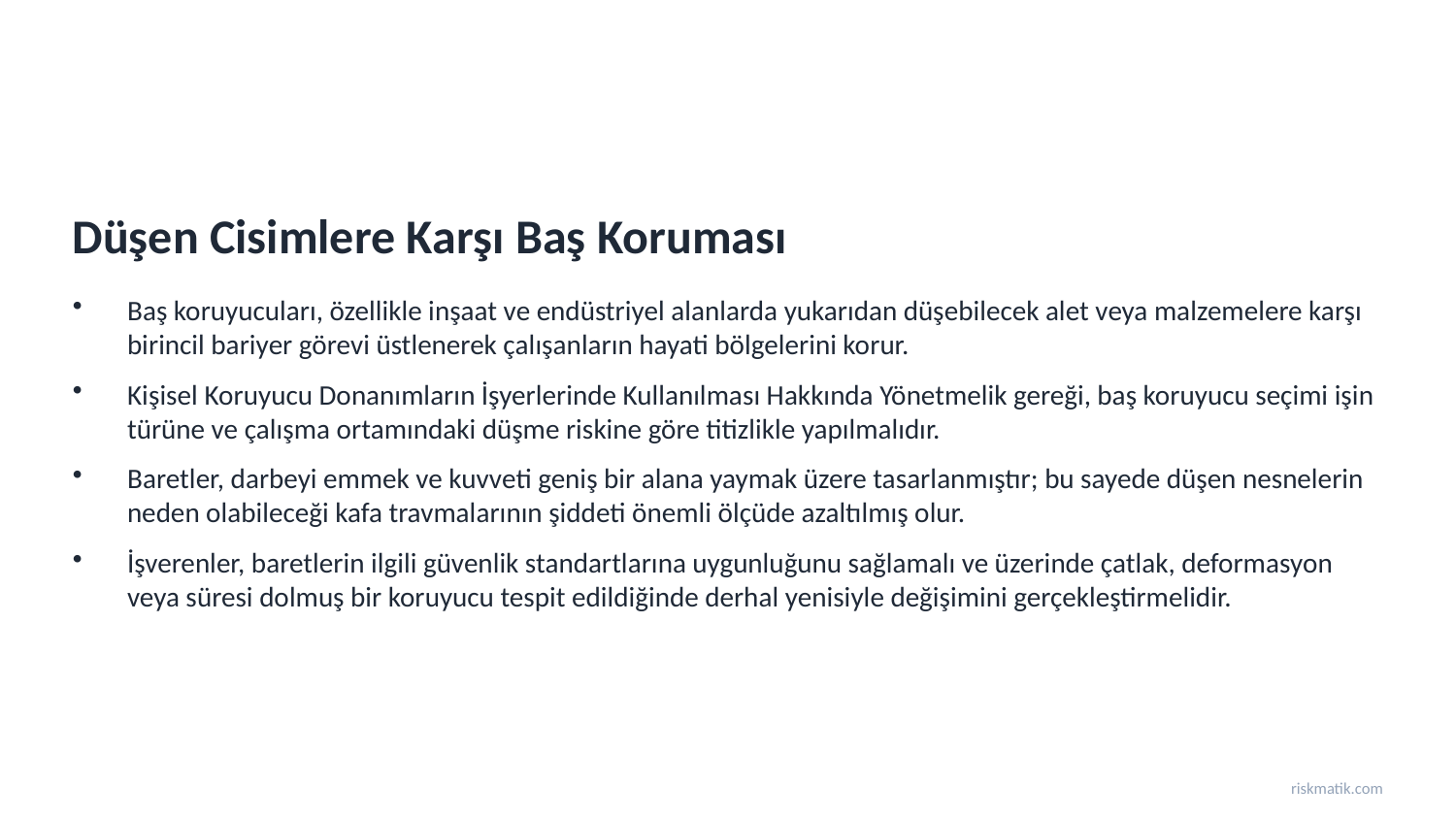

Düşen Cisimlere Karşı Baş Koruması
Baş koruyucuları, özellikle inşaat ve endüstriyel alanlarda yukarıdan düşebilecek alet veya malzemelere karşı birincil bariyer görevi üstlenerek çalışanların hayati bölgelerini korur.
Kişisel Koruyucu Donanımların İşyerlerinde Kullanılması Hakkında Yönetmelik gereği, baş koruyucu seçimi işin türüne ve çalışma ortamındaki düşme riskine göre titizlikle yapılmalıdır.
Baretler, darbeyi emmek ve kuvveti geniş bir alana yaymak üzere tasarlanmıştır; bu sayede düşen nesnelerin neden olabileceği kafa travmalarının şiddeti önemli ölçüde azaltılmış olur.
İşverenler, baretlerin ilgili güvenlik standartlarına uygunluğunu sağlamalı ve üzerinde çatlak, deformasyon veya süresi dolmuş bir koruyucu tespit edildiğinde derhal yenisiyle değişimini gerçekleştirmelidir.
riskmatik.com